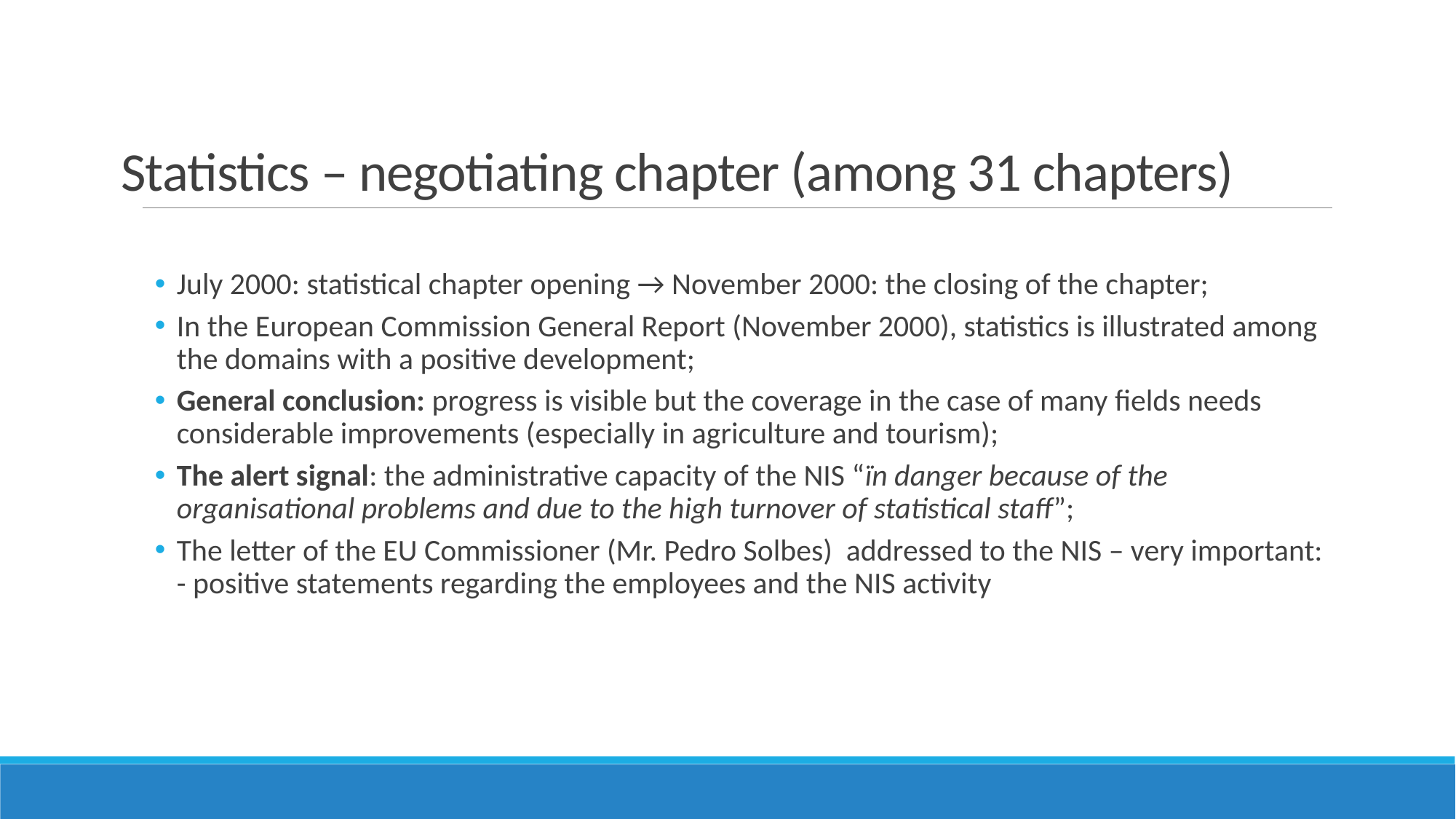

# Statistics – negotiating chapter (among 31 chapters)

July 2000: statistical chapter opening → November 2000: the closing of the chapter;
In the European Commission General Report (November 2000), statistics is illustrated among the domains with a positive development;
General conclusion: progress is visible but the coverage in the case of many fields needs considerable improvements (especially in agriculture and tourism);
The alert signal: the administrative capacity of the NIS “ïn danger because of the organisational problems and due to the high turnover of statistical staff”;
The letter of the EU Commissioner (Mr. Pedro Solbes)  addressed to the NIS – very important: - positive statements regarding the employees and the NIS activity